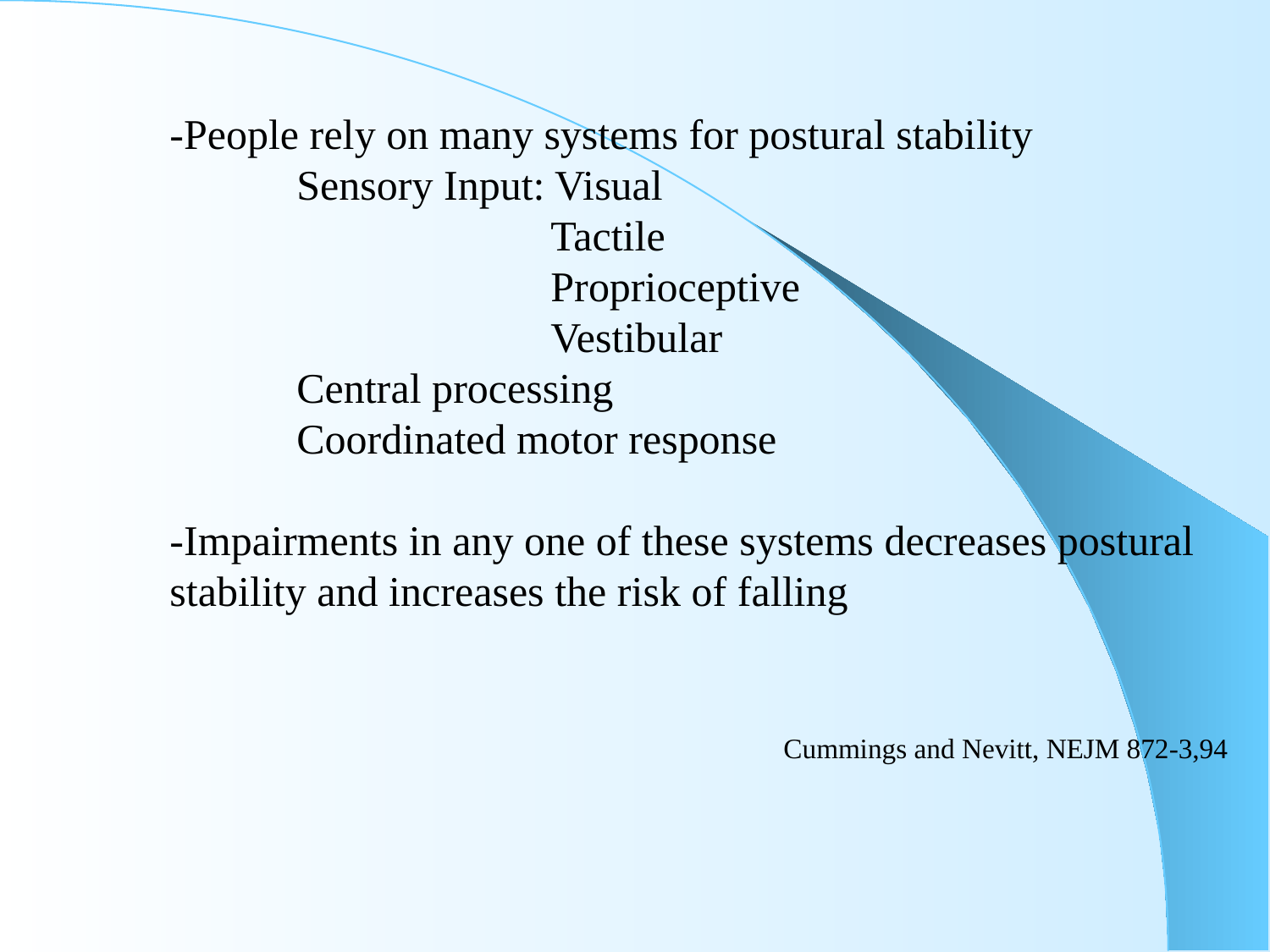

-People rely on many systems for postural stability
	Sensory Input: Visual
			Tactile
			Proprioceptive
			Vestibular
	Central processing
	Coordinated motor response

-Impairments in any one of these systems decreases postural
stability and increases the risk of falling

				          Cummings and Nevitt, NEJM 872-3,94